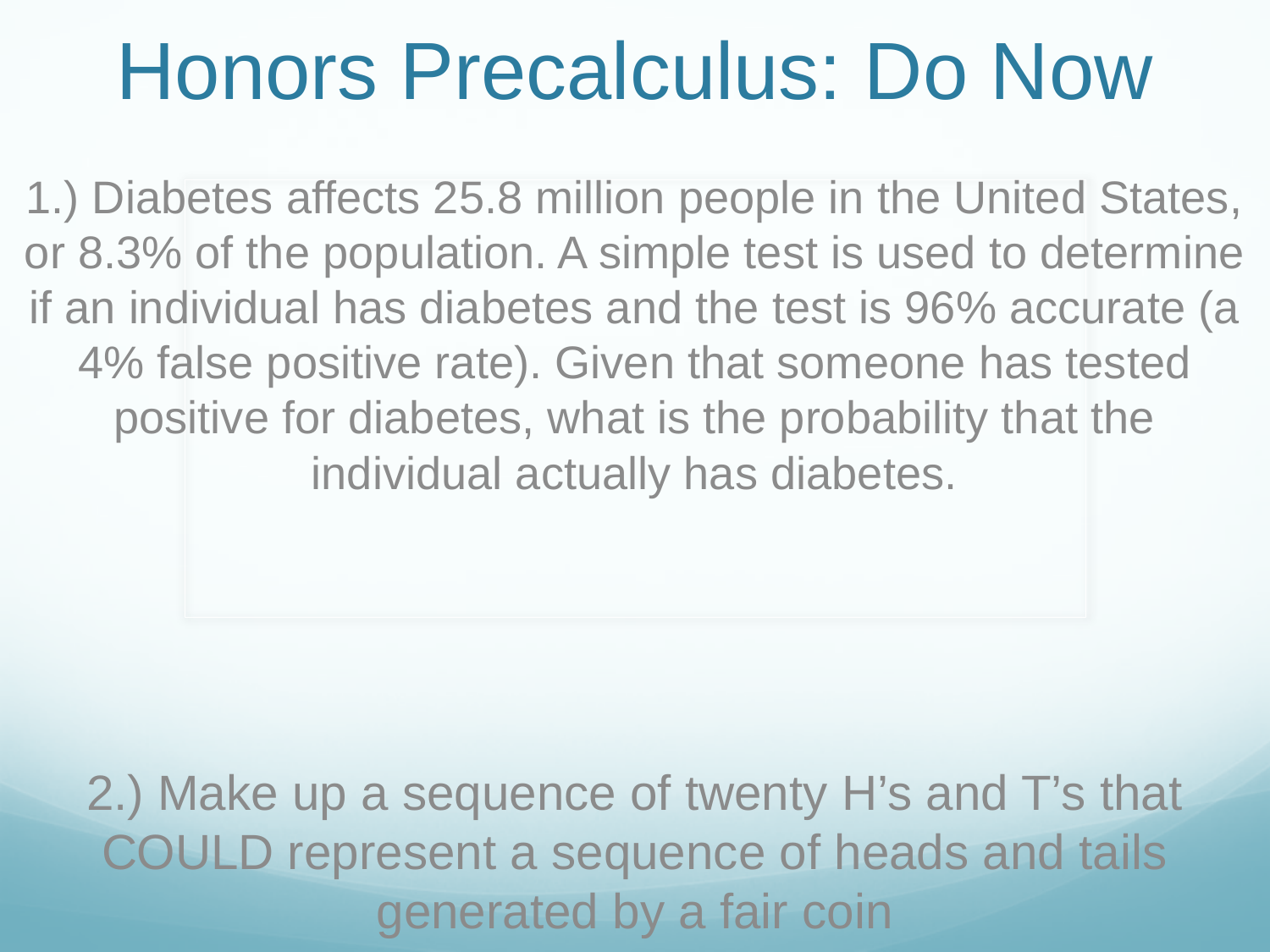

# Honors Precalculus: Do Now
1.) Diabetes affects 25.8 million people in the United States, or 8.3% of the population. A simple test is used to determine if an individual has diabetes and the test is 96% accurate (a 4% false positive rate). Given that someone has tested positive for diabetes, what is the probability that the individual actually has diabetes.

2.) Make up a sequence of twenty H’s and T’s that COULD represent a sequence of heads and tails generated by a fair coin